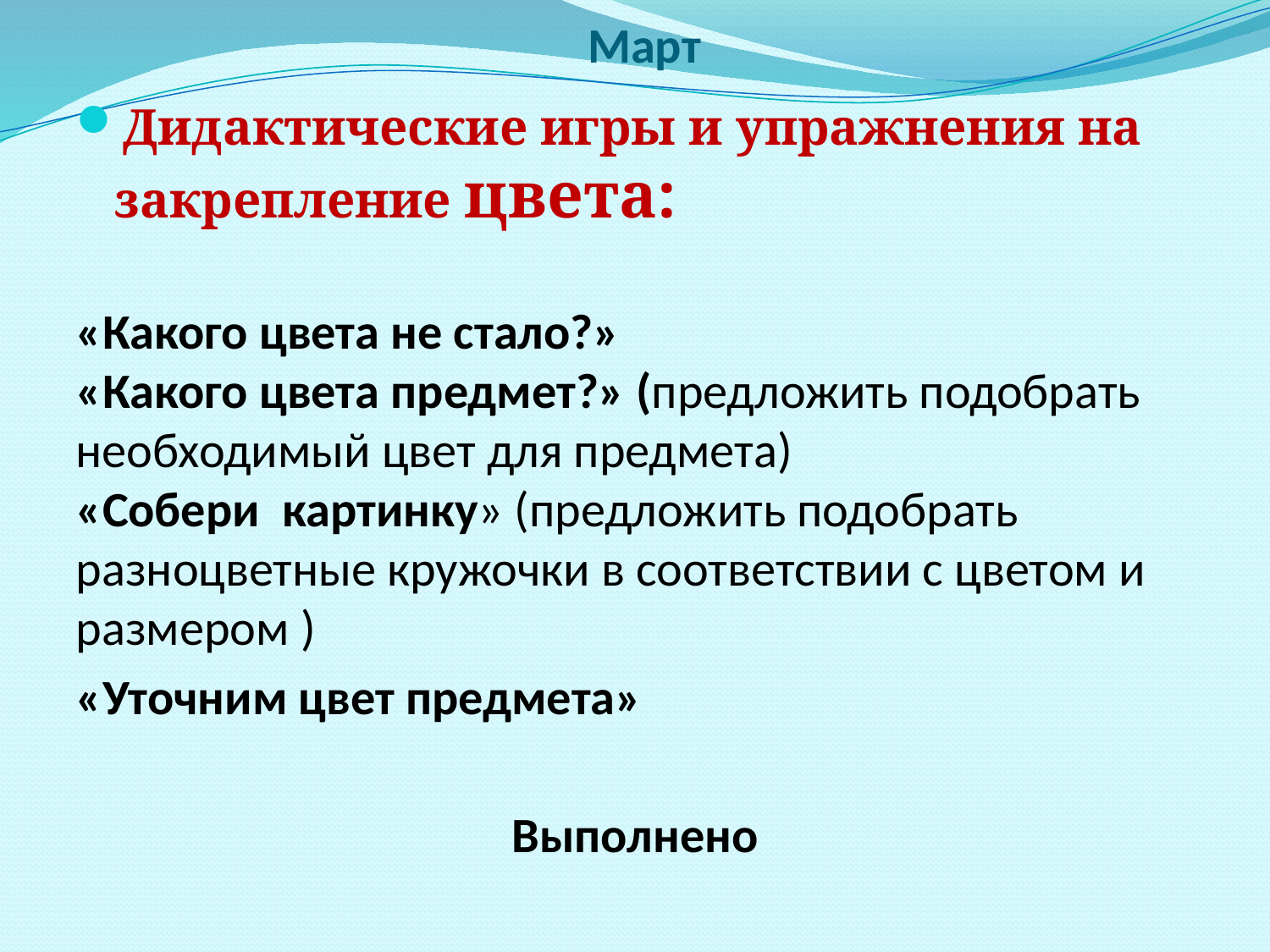

# Март
Дидактические игры и упражнения на закрепление цвета:
«Какого цвета не стало?»
«Какого цвета предмет?» (предложить подобрать необходимый цвет для предмета)
«Собери  картинку» (предложить подобрать  разноцветные кружочки в соответствии с цветом и размером )
«Уточним цвет предмета»

Выполнено